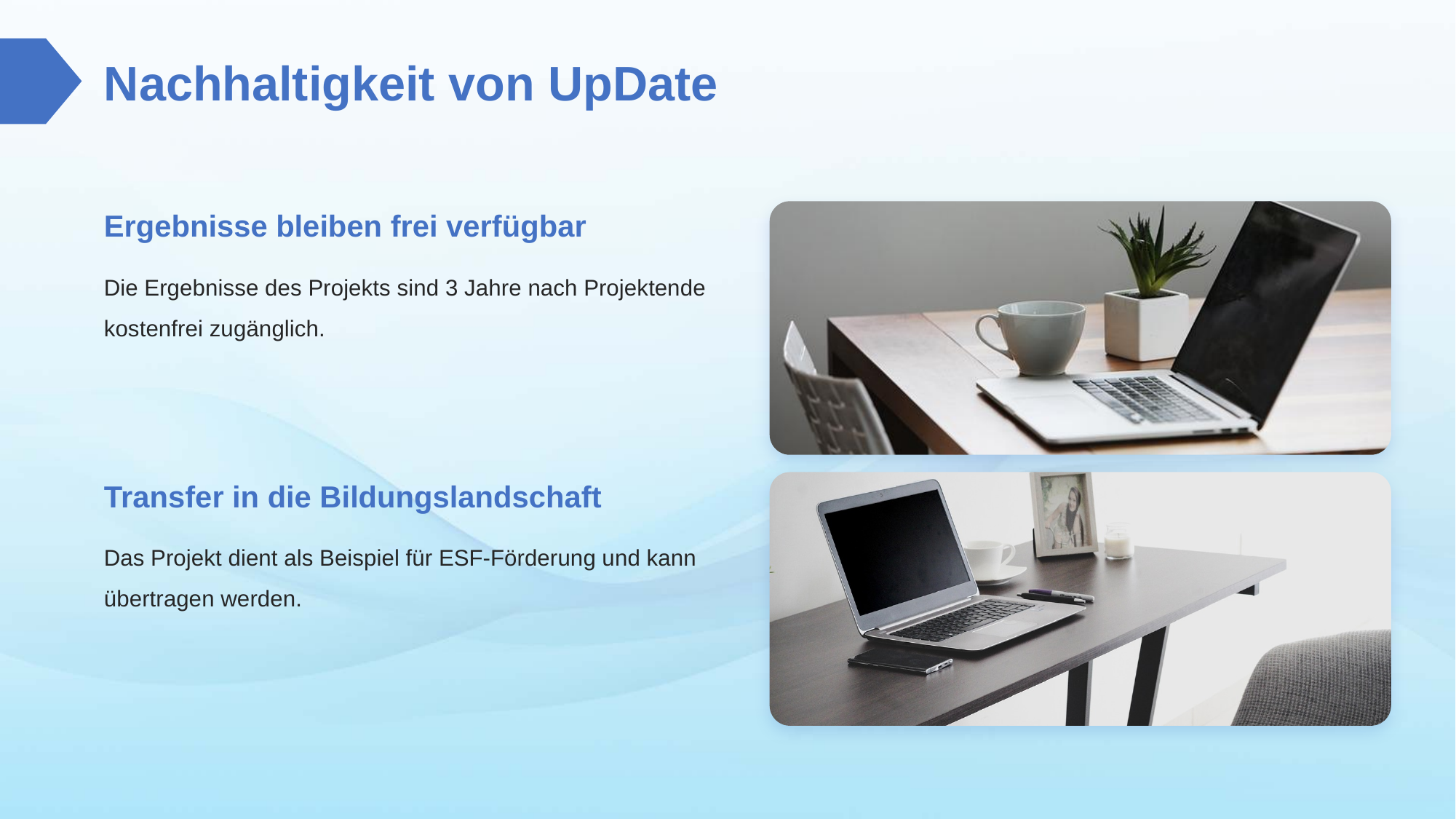

Nachhaltigkeit von UpDate

Ergebnisse bleiben frei verfügbar

Die Ergebnisse des Projekts sind 3 Jahre nach Projektende kostenfrei zugänglich.
Transfer in die Bildungslandschaft

Das Projekt dient als Beispiel für ESF-Förderung und kann übertragen werden.